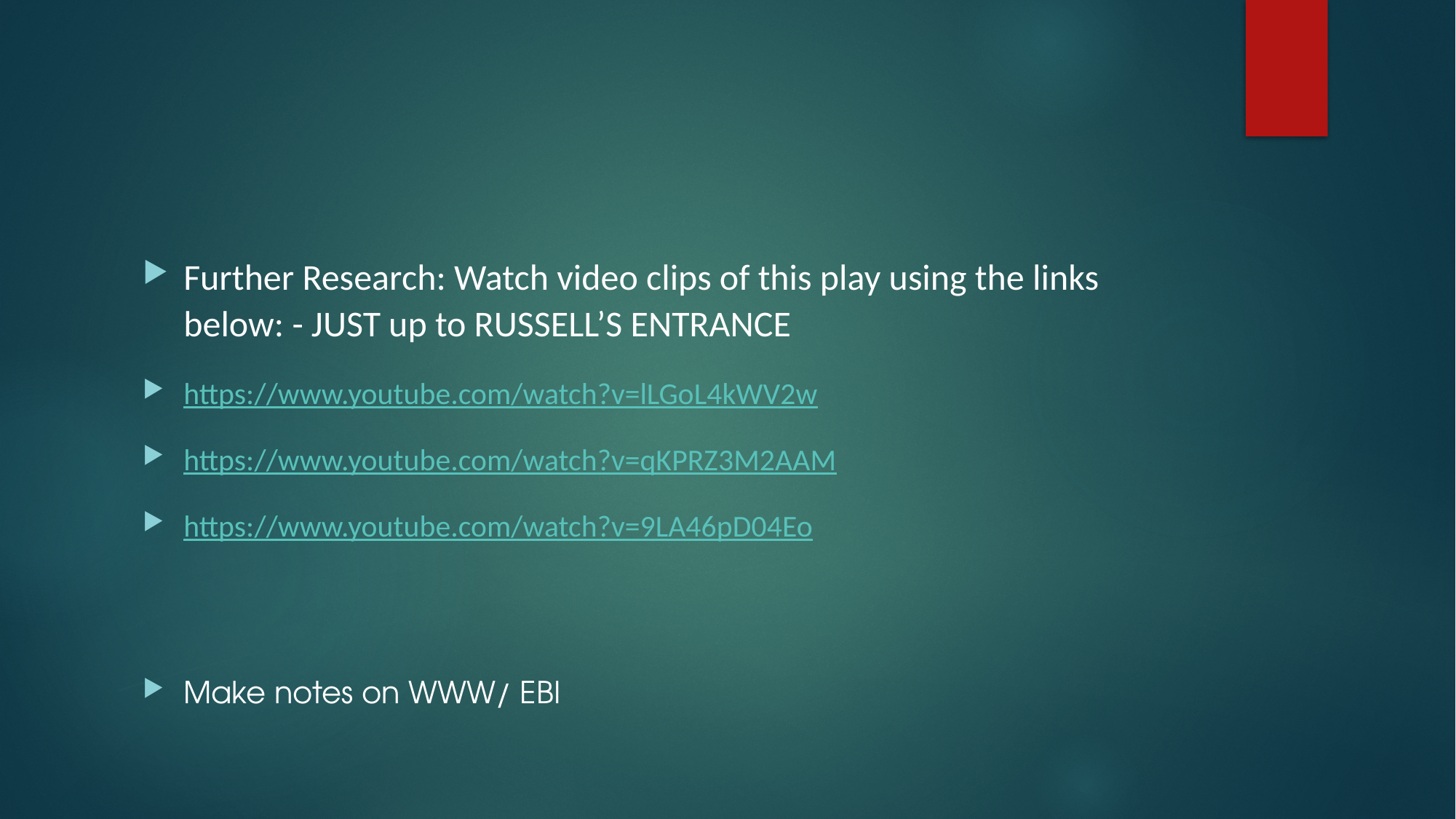

#
Further Research: Watch video clips of this play using the links below: - JUST up to RUSSELL’S ENTRANCE
https://www.youtube.com/watch?v=lLGoL4kWV2w
https://www.youtube.com/watch?v=qKPRZ3M2AAM
https://www.youtube.com/watch?v=9LA46pD04Eo

Make notes on WWW/ EBI